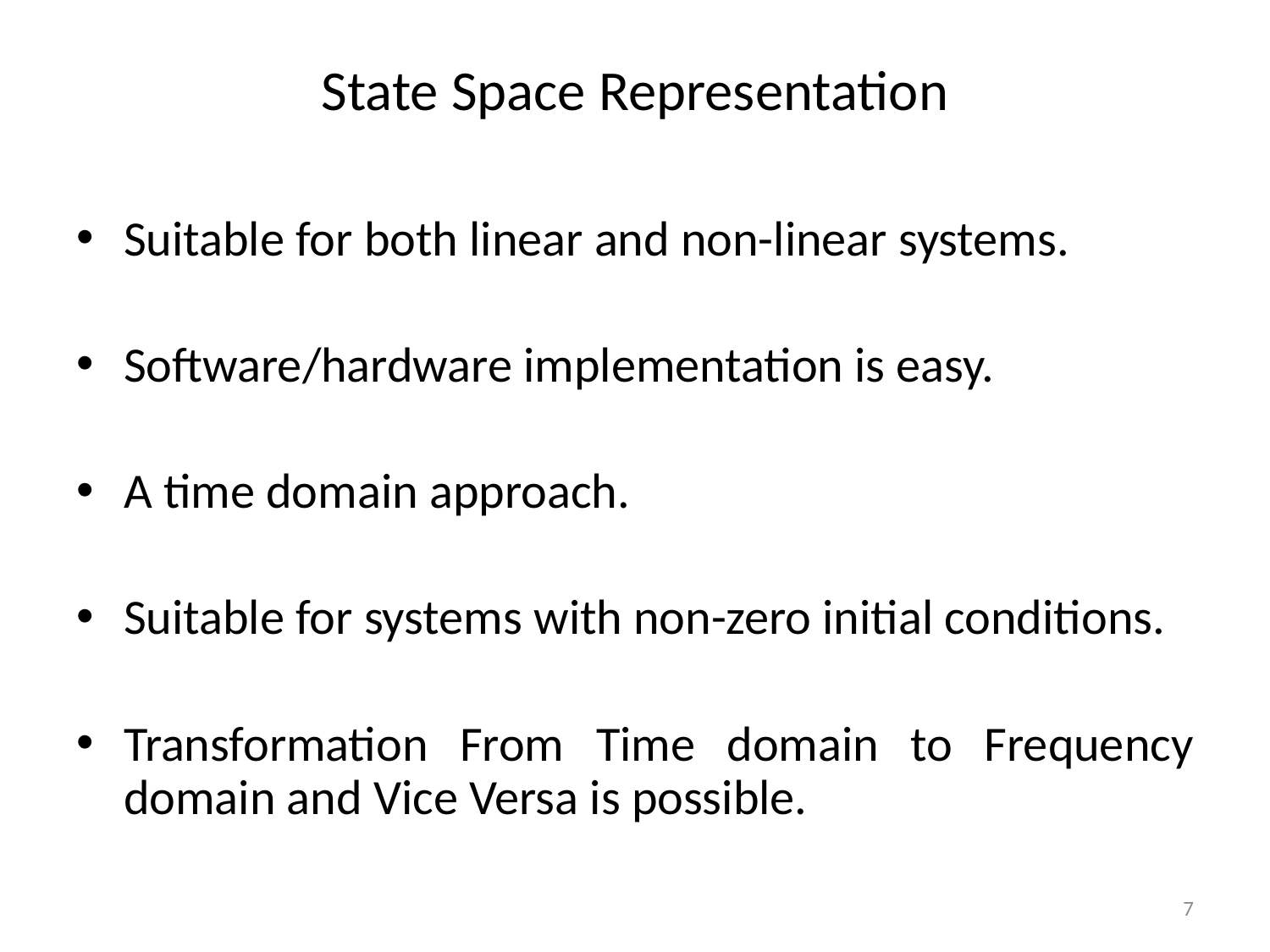

# State Space Representation

Suitable for both linear and non-linear systems.

Software/hardware implementation is easy.

A time domain approach.

Suitable for systems with non-zero initial conditions.

Transformation From Time domain to Frequency domain and Vice Versa is possible.

7